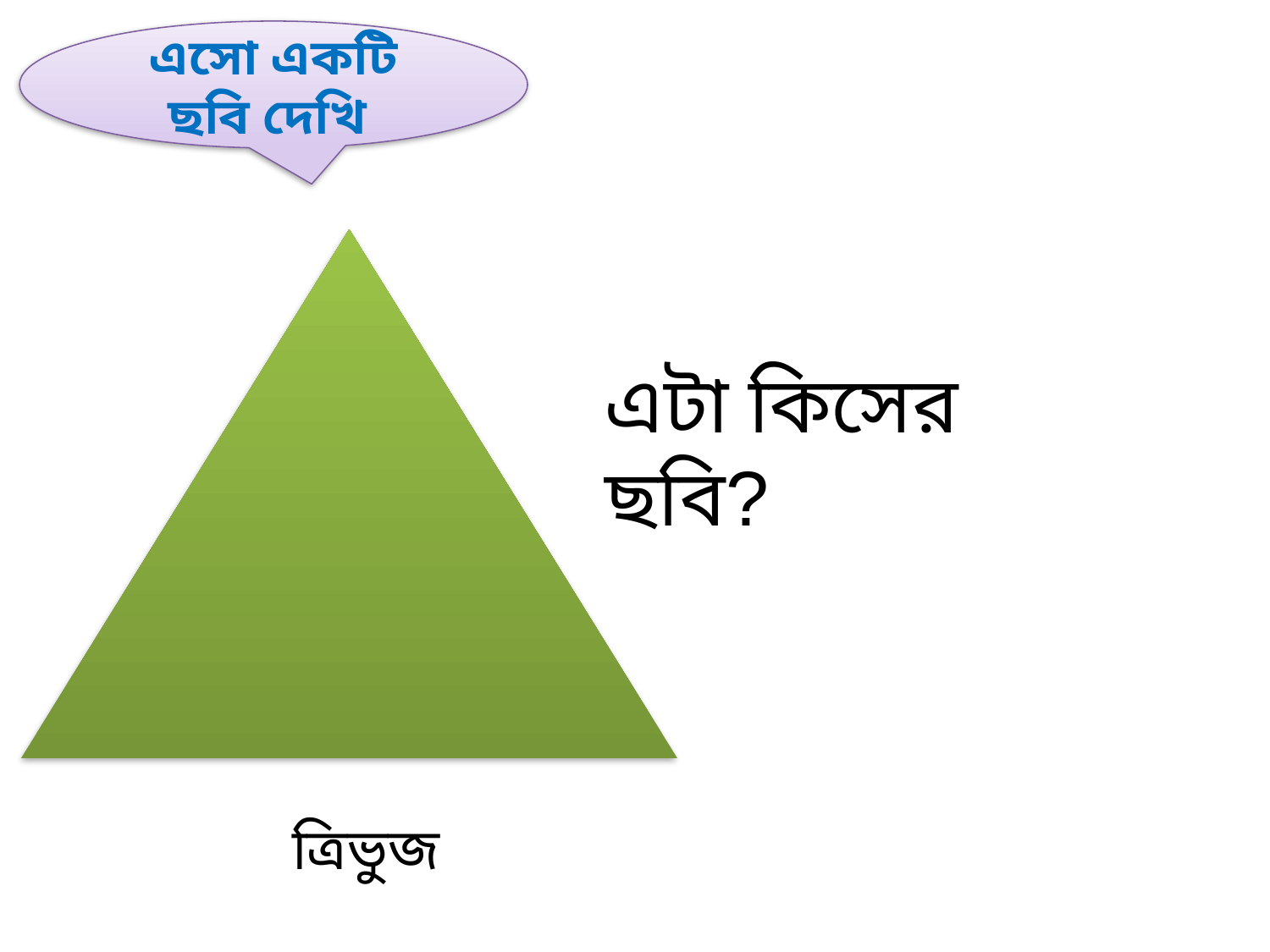

এসো একটি ছবি দেখি

এটা কিসের ছবি?
ত্রিভুজ